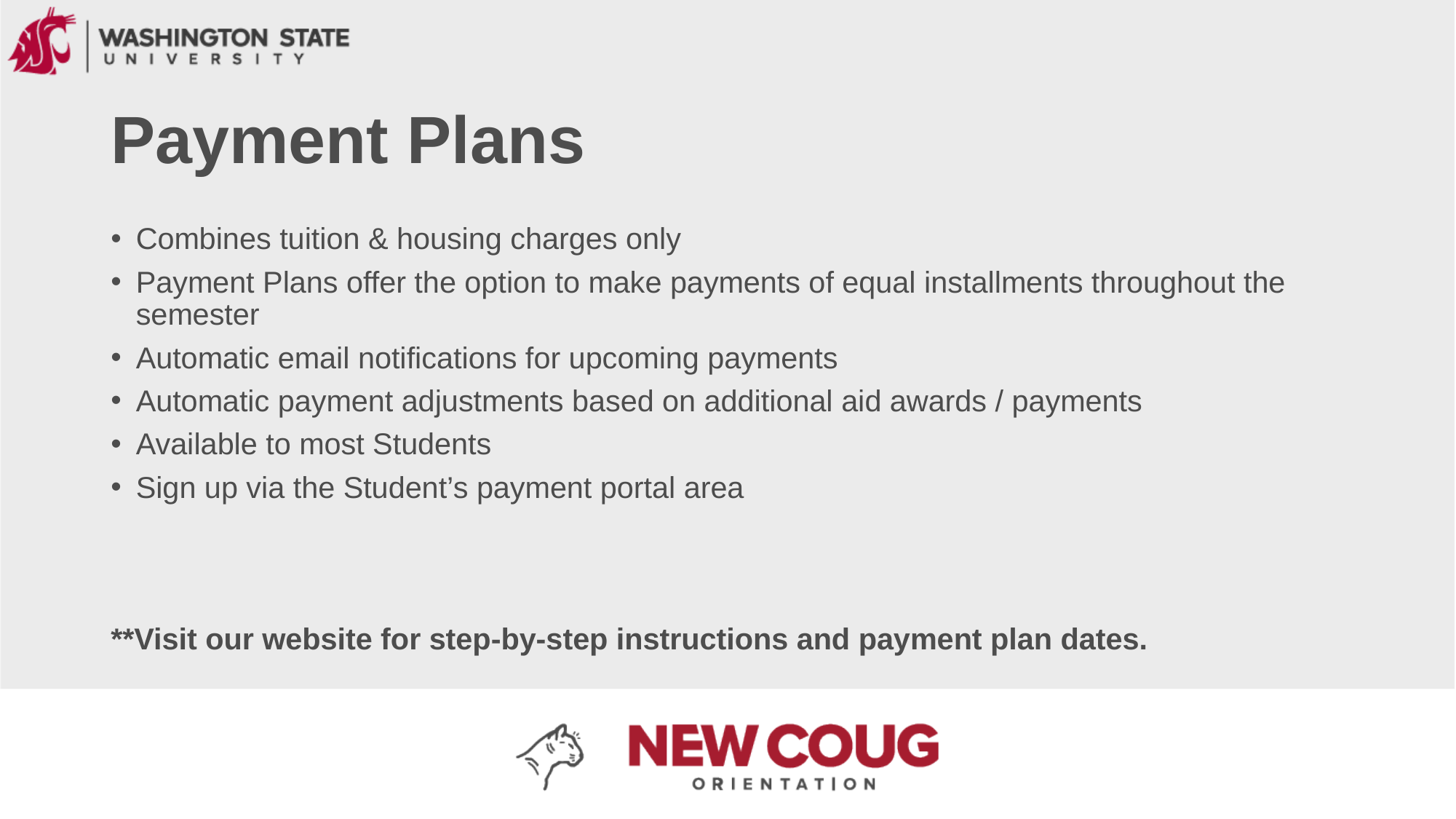

# Payment Plans
Combines tuition & housing charges only
Payment Plans offer the option to make payments of equal installments throughout the semester
Automatic email notifications for upcoming payments
Automatic payment adjustments based on additional aid awards / payments
Available to most Students
Sign up via the Student’s payment portal area

**Visit our website for step-by-step instructions and payment plan dates.